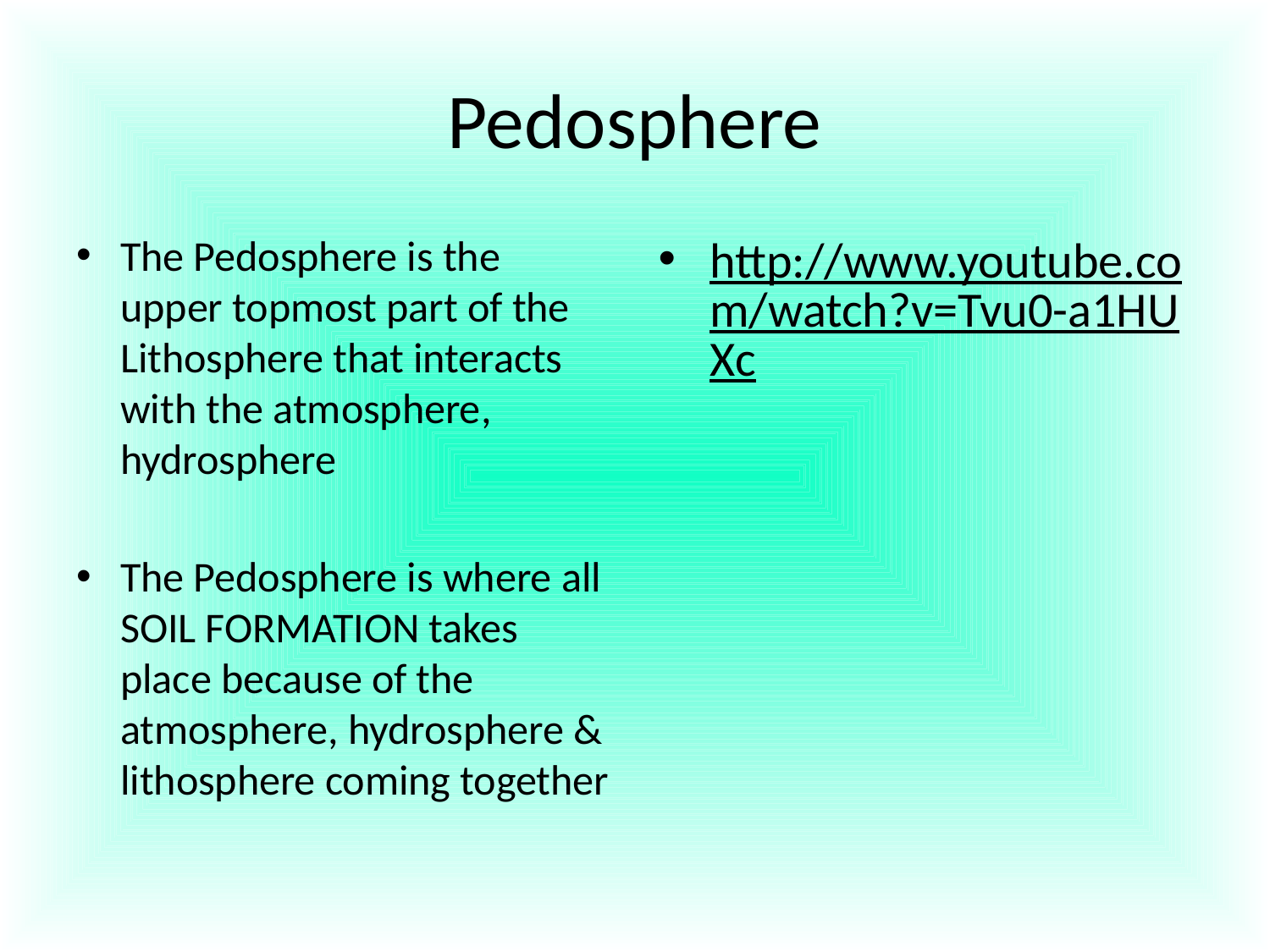

# Pedosphere
The Pedosphere is the upper topmost part of the Lithosphere that interacts with the atmosphere, hydrosphere

The Pedosphere is where all SOIL FORMATION takes place because of the atmosphere, hydrosphere & lithosphere coming together
http://www.youtube.com/watch?v=Tvu0-a1HUXc